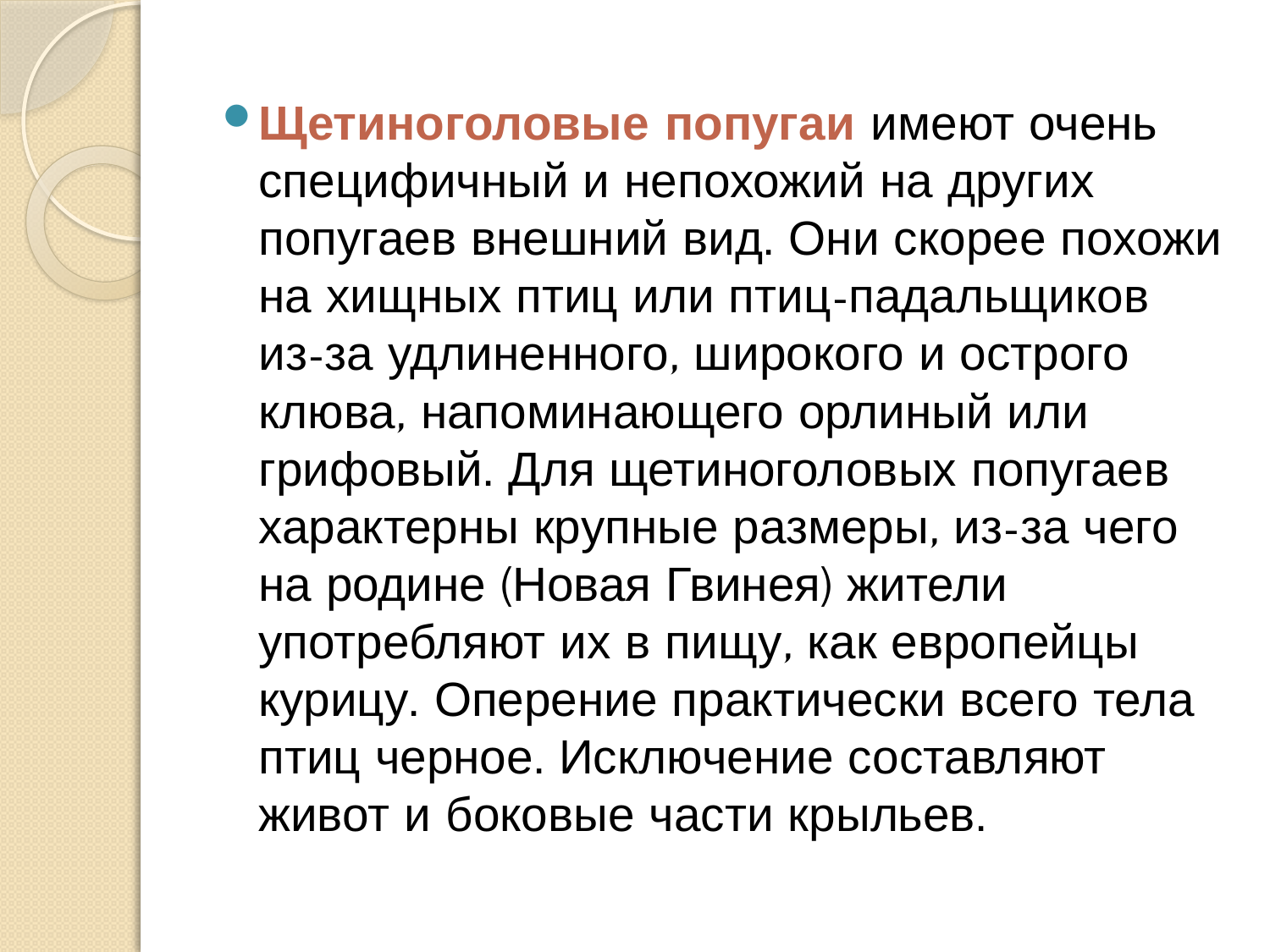

Щетиноголовые попугаи имеют очень специфичный и непохожий на других попугаев внешний вид. Они скорее похожи на хищных птиц или птиц-падальщиков из-за удлиненного, широкого и острого клюва, напоминающего орлиный или грифовый. Для щетиноголовых попугаев характерны крупные размеры, из-за чего на родине (Новая Гвинея) жители употребляют их в пищу, как европейцы курицу. Оперение практически всего тела птиц черное. Исключение составляют живот и боковые части крыльев.